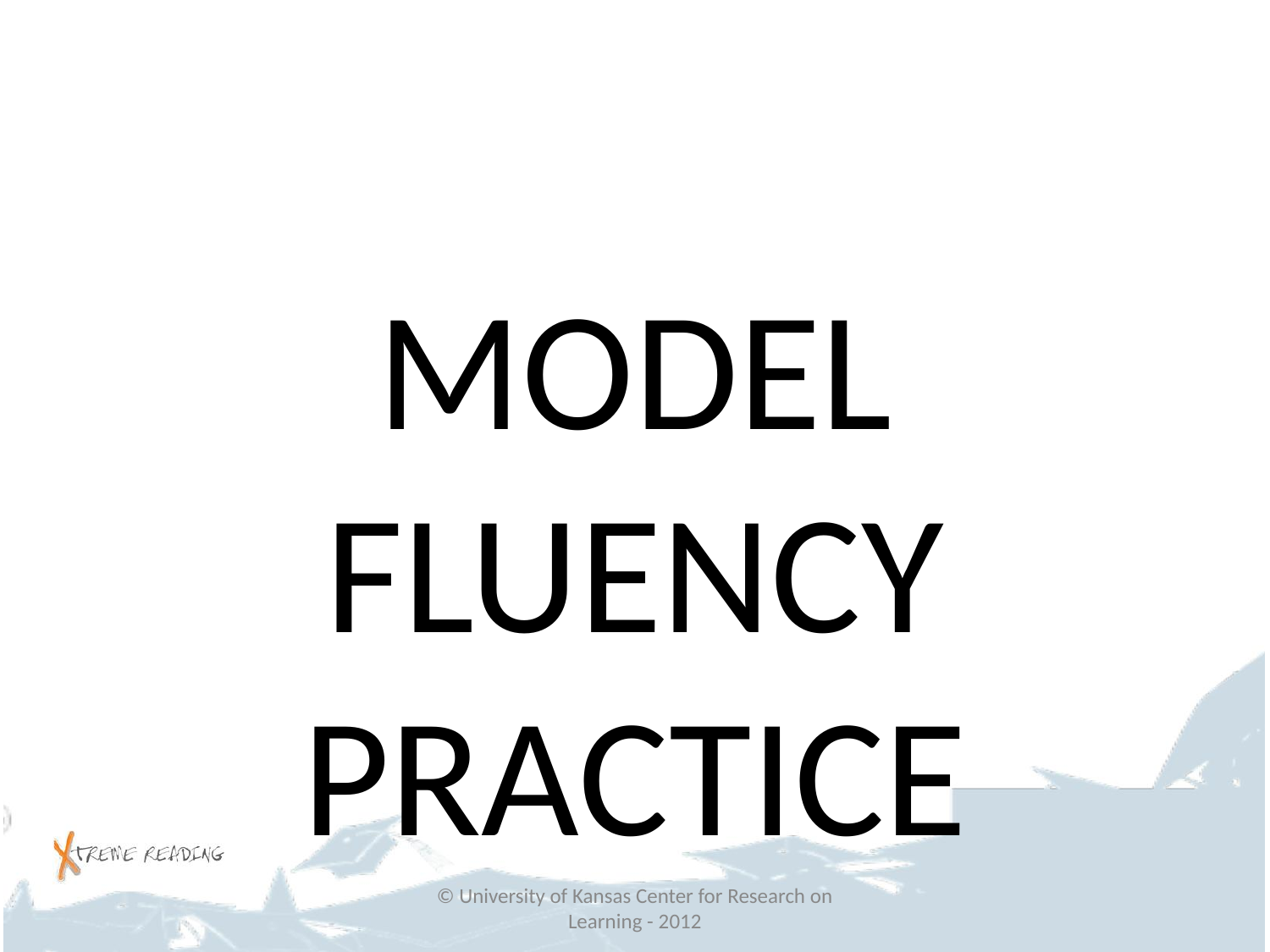

#
MODEL FLUENCY PRACTICE
© University of Kansas Center for Research on Learning - 2012